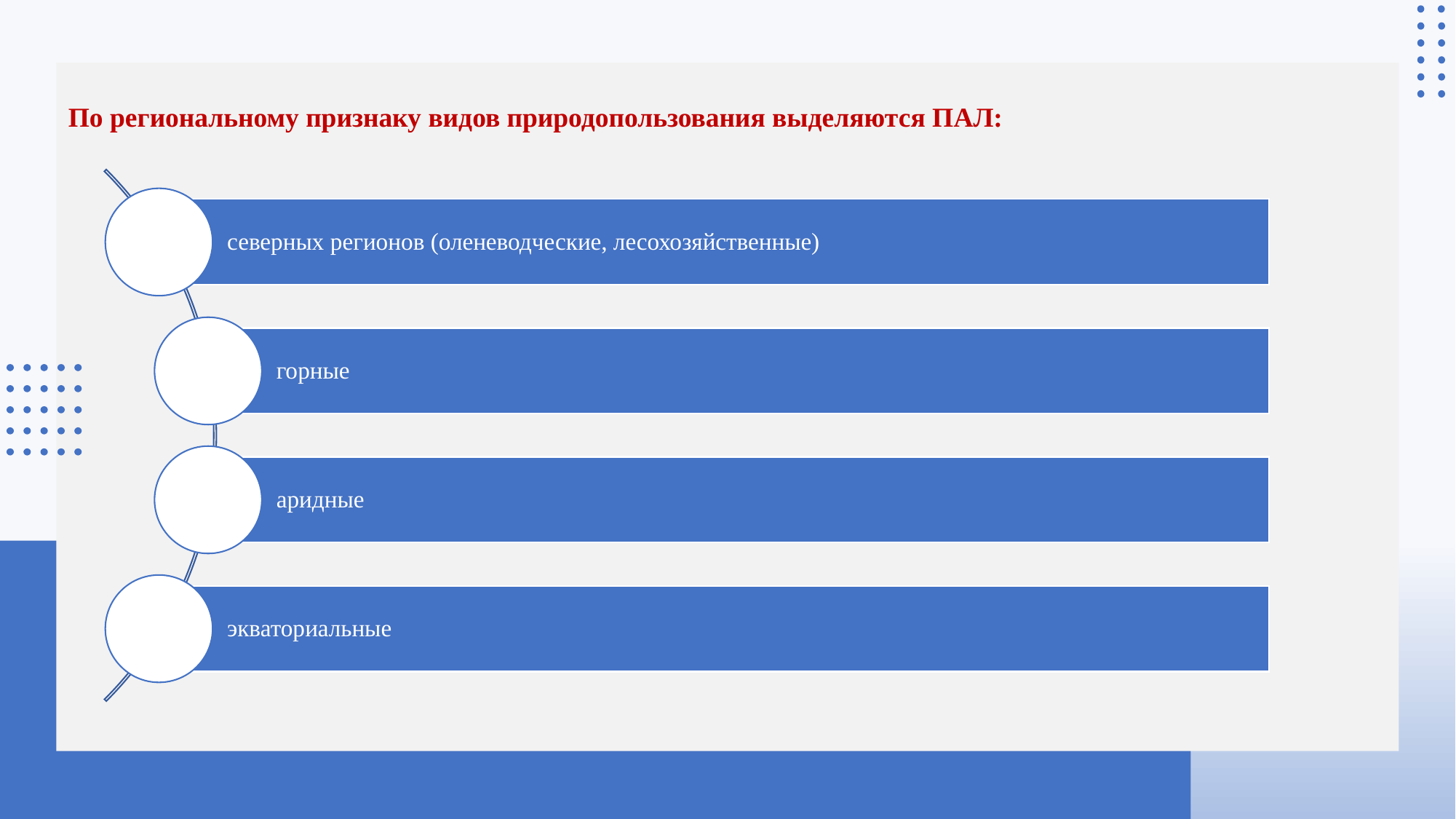

По региональному признаку видов природопользования выделяются ПАЛ:
северных регионов (оленеводческие, лесохозяйственные)
горные
аридные
экваториальные